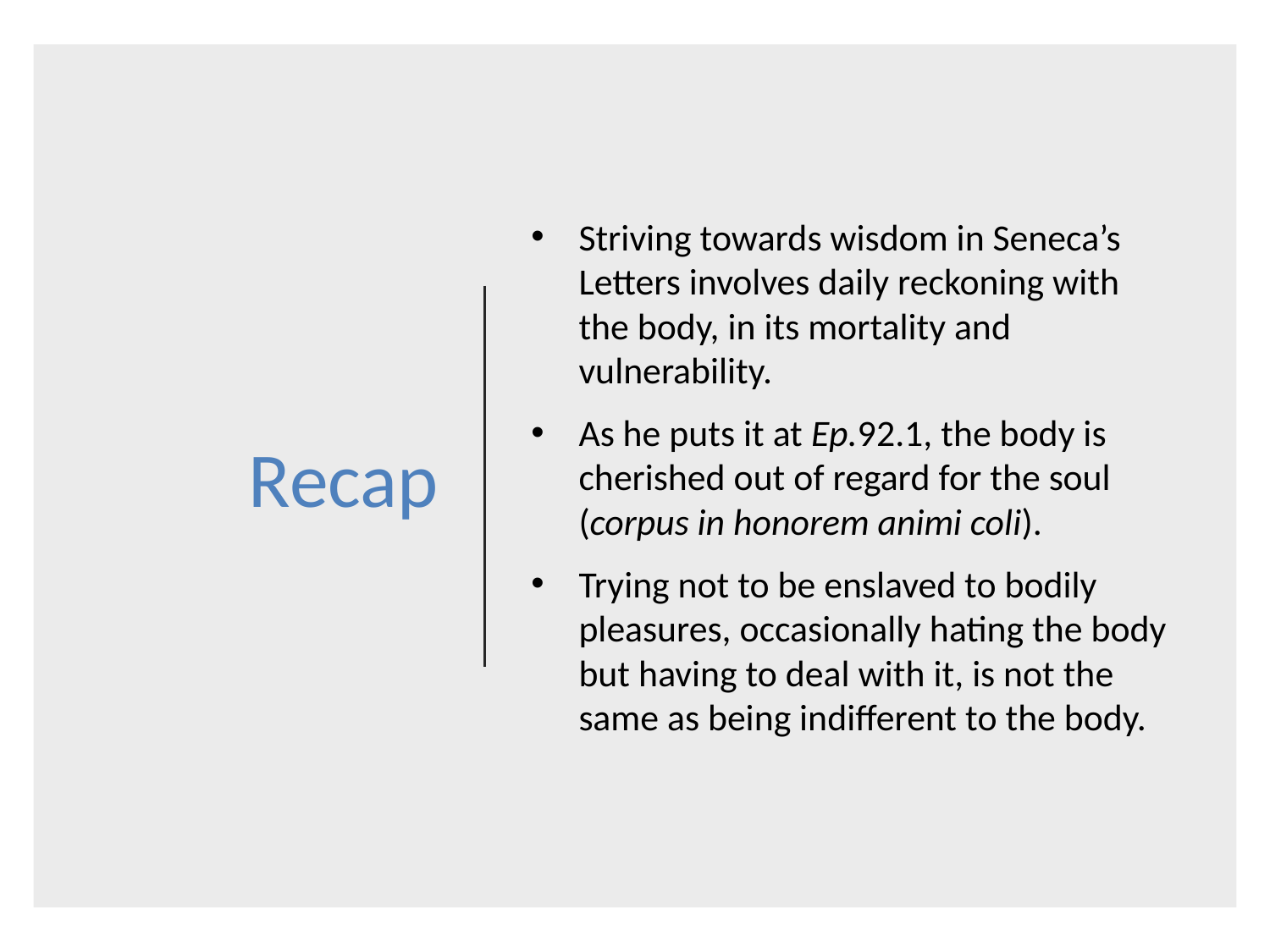

# Recap
Striving towards wisdom in Seneca’s Letters involves daily reckoning with the body, in its mortality and vulnerability.
As he puts it at Ep.92.1, the body is cherished out of regard for the soul (corpus in honorem animi coli).
Trying not to be enslaved to bodily pleasures, occasionally hating the body but having to deal with it, is not the same as being indifferent to the body.